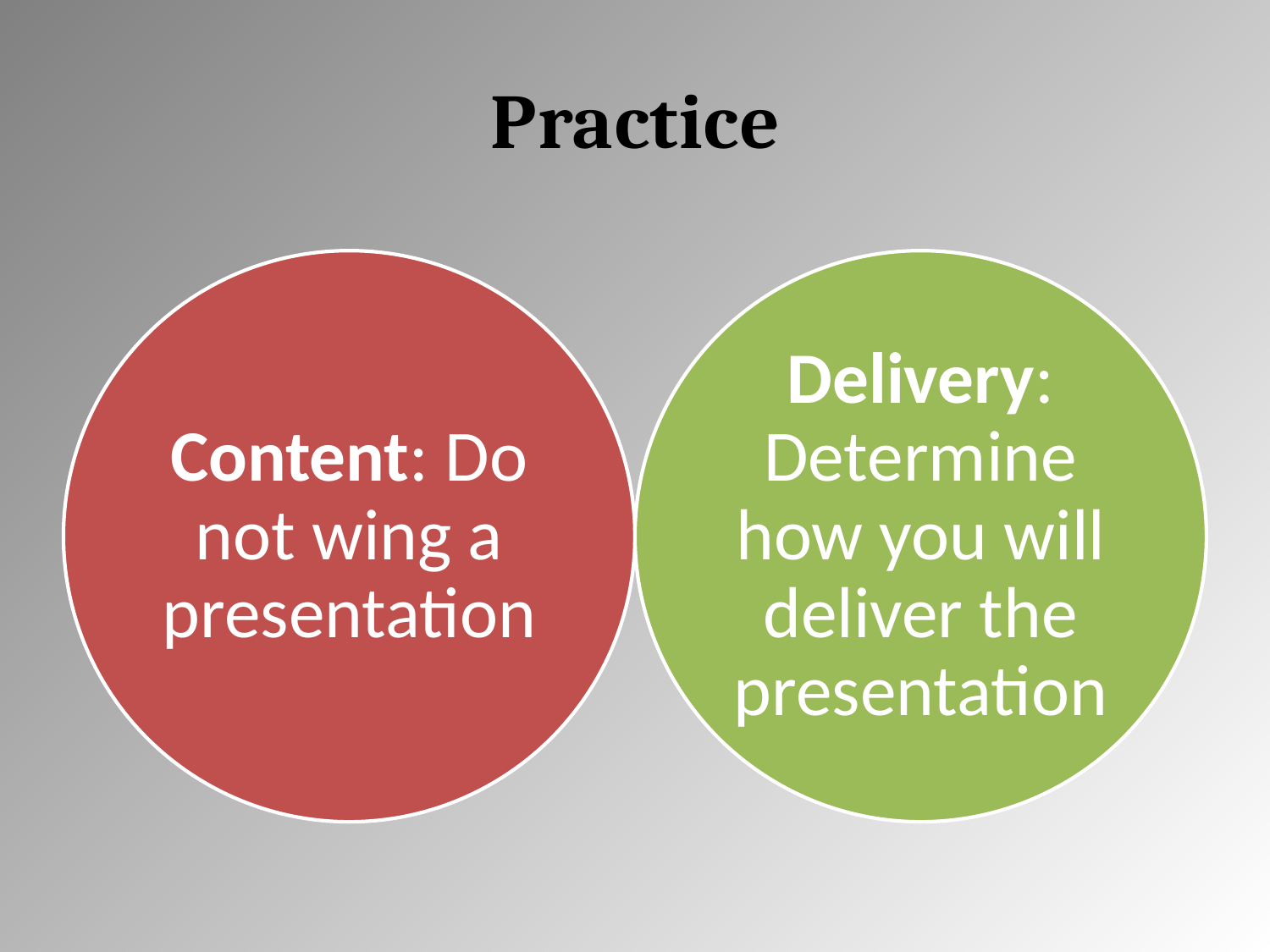

# Practice
Content: Do not wing a presentation
Delivery: Determine how you will deliver the presentation